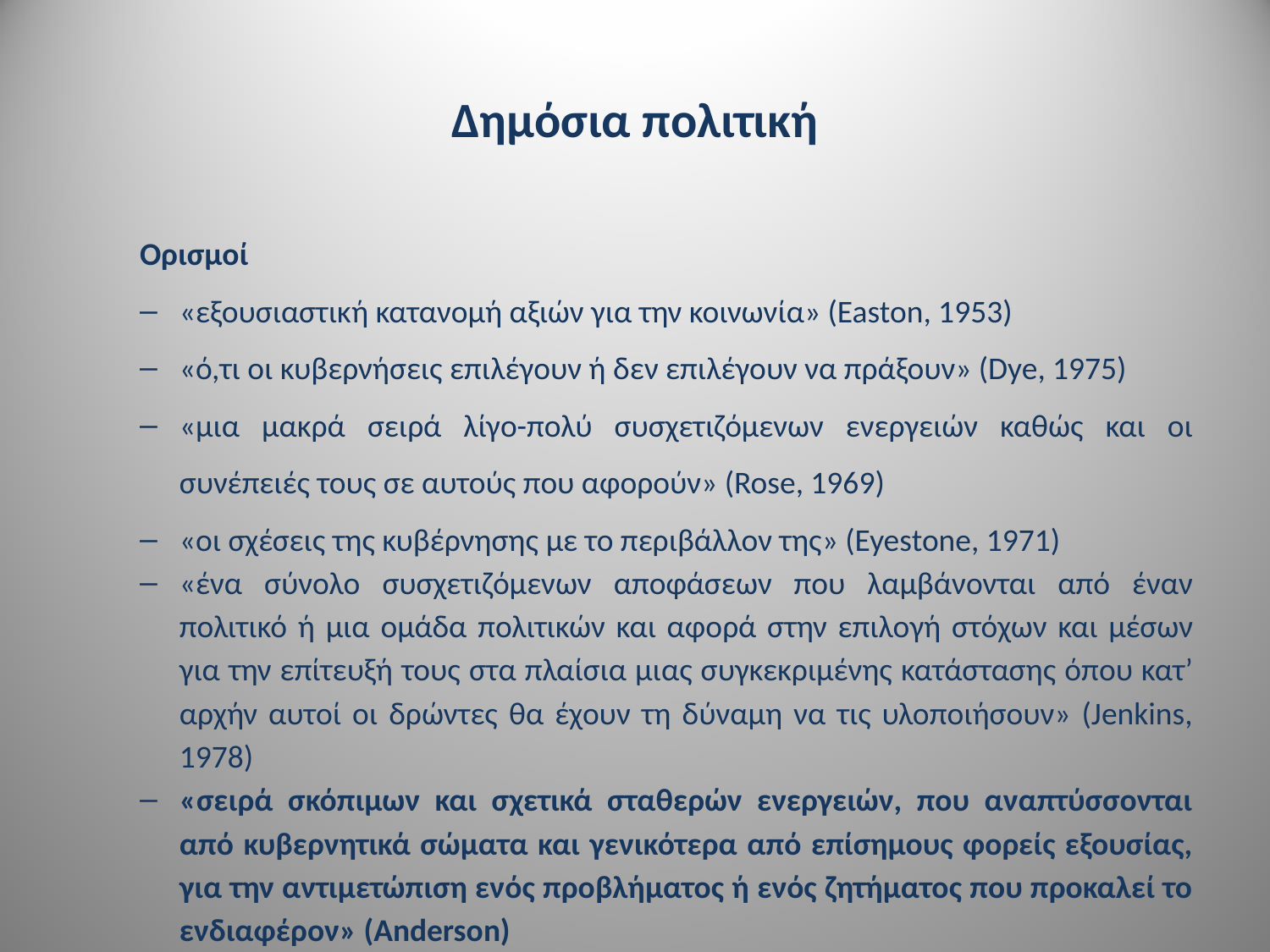

# Δημόσια πολιτική
Ορισμοί
«εξουσιαστική κατανομή αξιών για την κοινωνία» (Easton, 1953)
«ό,τι οι κυβερνήσεις επιλέγουν ή δεν επιλέγουν να πράξουν» (Dye, 1975)
«μια μακρά σειρά λίγο-πολύ συσχετιζόμενων ενεργειών καθώς και οι συνέπειές τους σε αυτούς που αφορούν» (Rose, 1969)
«οι σχέσεις της κυβέρνησης με το περιβάλλον της» (Eyestone, 1971)
«ένα σύνολο συσχετιζόμενων αποφάσεων που λαμβάνονται από έναν πολιτικό ή μια ομάδα πολιτικών και αφορά στην επιλογή στόχων και μέσων για την επίτευξή τους στα πλαίσια μιας συγκεκριμένης κατάστασης όπου κατ’ αρχήν αυτοί οι δρώντες θα έχουν τη δύναμη να τις υλοποιήσουν» (Jenkins, 1978)
«σειρά σκόπιμων και σχετικά σταθερών ενεργειών, που αναπτύσσονται από κυβερνητικά σώματα και γενικότερα από επίσημους φορείς εξουσίας, για την αντιμετώπιση ενός προβλήματος ή ενός ζητήματος που προκαλεί το ενδιαφέρον» (Anderson)